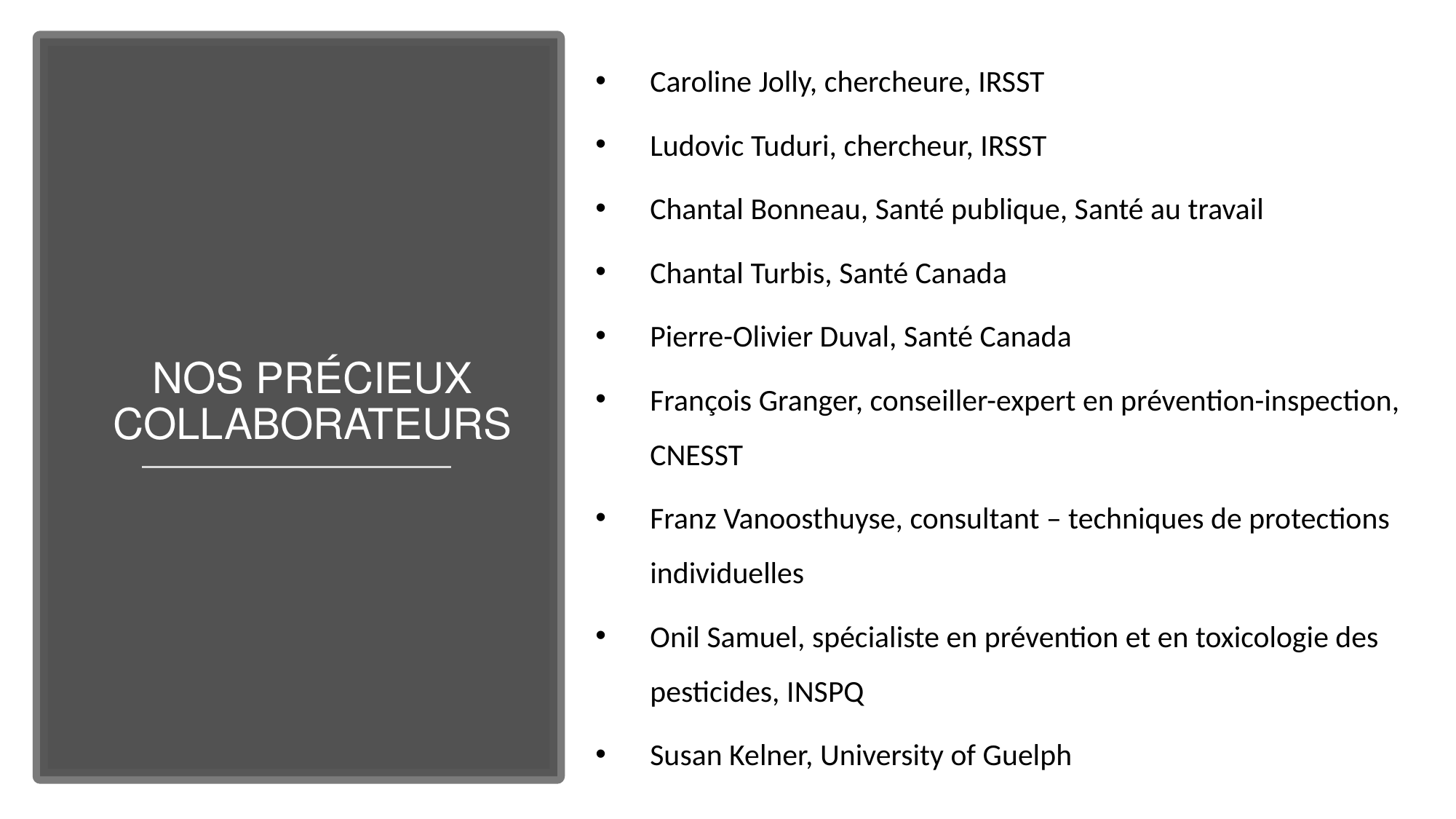

Caroline Jolly, chercheure, IRSST
Ludovic Tuduri, chercheur, IRSST
Chantal Bonneau, Santé publique, Santé au travail
Chantal Turbis, Santé Canada
Pierre-Olivier Duval, Santé Canada
François Granger, conseiller-expert en prévention-inspection, CNESST
Franz Vanoosthuyse, consultant – techniques de protections individuelles
Onil Samuel, spécialiste en prévention et en toxicologie des pesticides, INSPQ
Susan Kelner, University of Guelph
# NOS PRÉCIEUX COLLABORATEURS